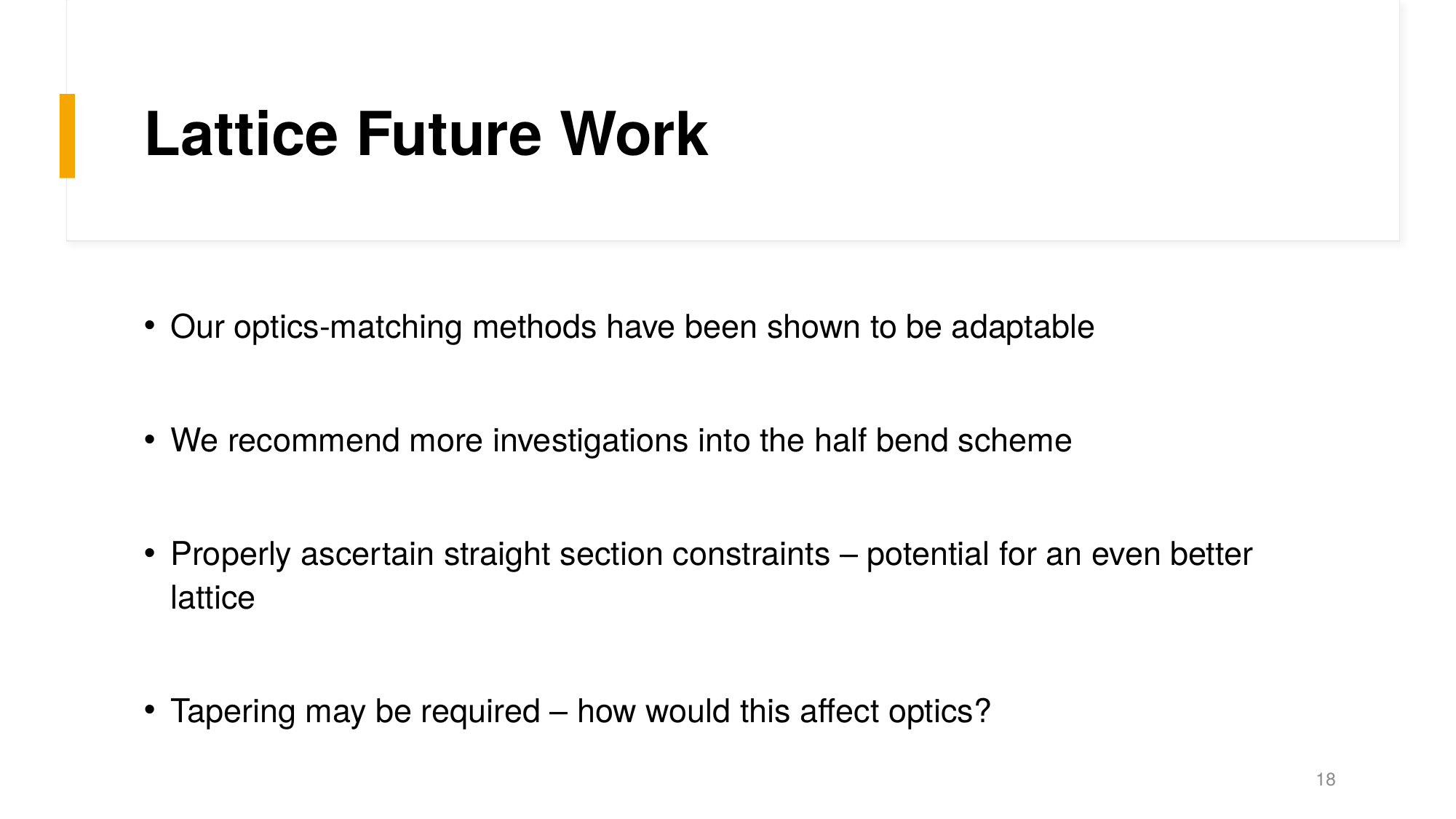

# Lattice Future Work
Our optics-matching methods have been shown to be adaptable

We recommend more investigations into the half bend scheme

Properly ascertain straight section constraints – potential for an even better lattice

Tapering may be required – how would this affect optics?
18